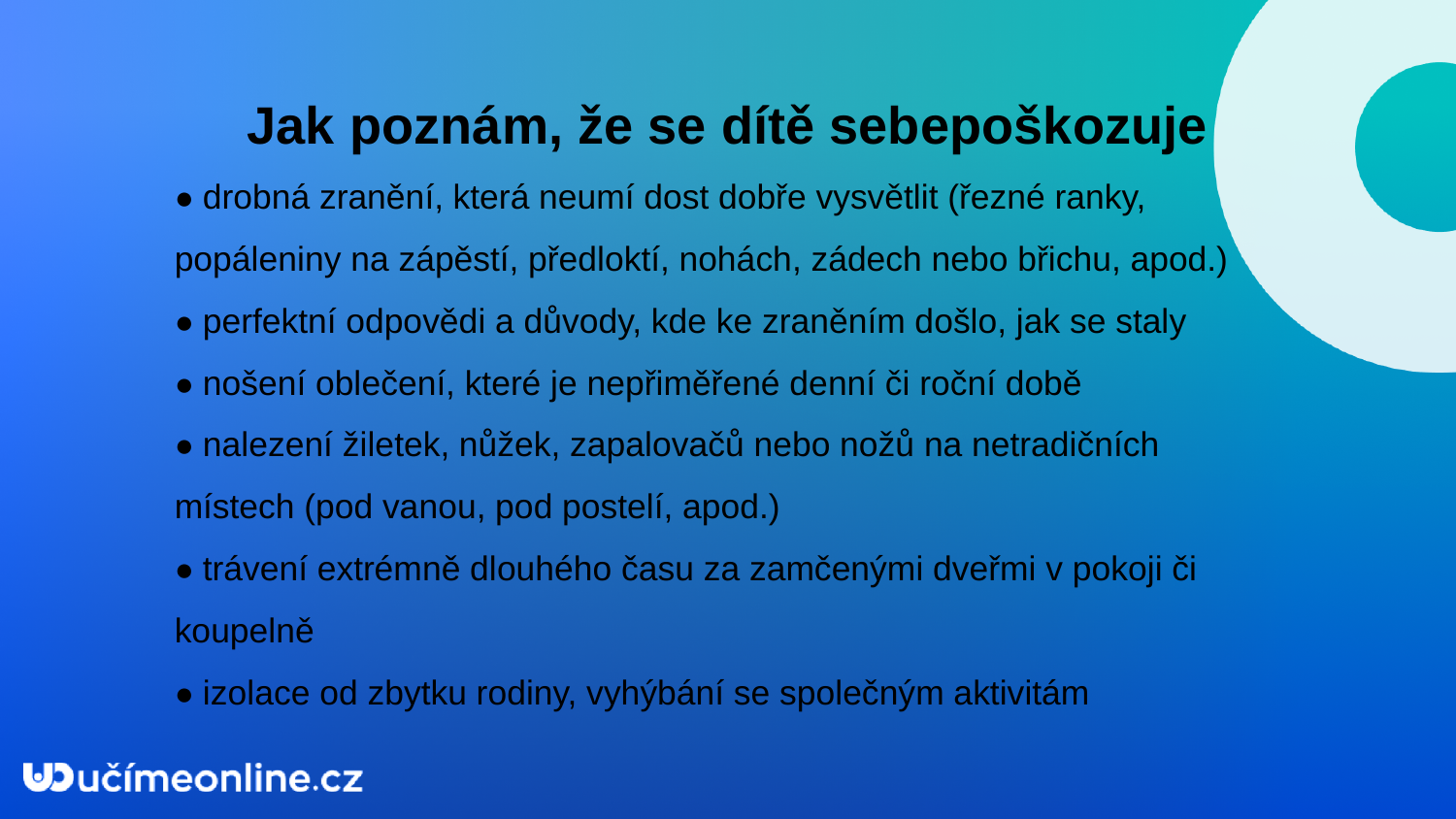

Jak poznám, že se dítě sebepoškozuje
● drobná zranění, která neumí dost dobře vysvětlit (řezné ranky, popáleniny na zápěstí, předloktí, nohách, zádech nebo břichu, apod.)
● perfektní odpovědi a důvody, kde ke zraněním došlo, jak se staly
● nošení oblečení, které je nepřiměřené denní či roční době
● nalezení žiletek, nůžek, zapalovačů nebo nožů na netradičních místech (pod vanou, pod postelí, apod.)
● trávení extrémně dlouhého času za zamčenými dveřmi v pokoji či koupelně
● izolace od zbytku rodiny, vyhýbání se společným aktivitám